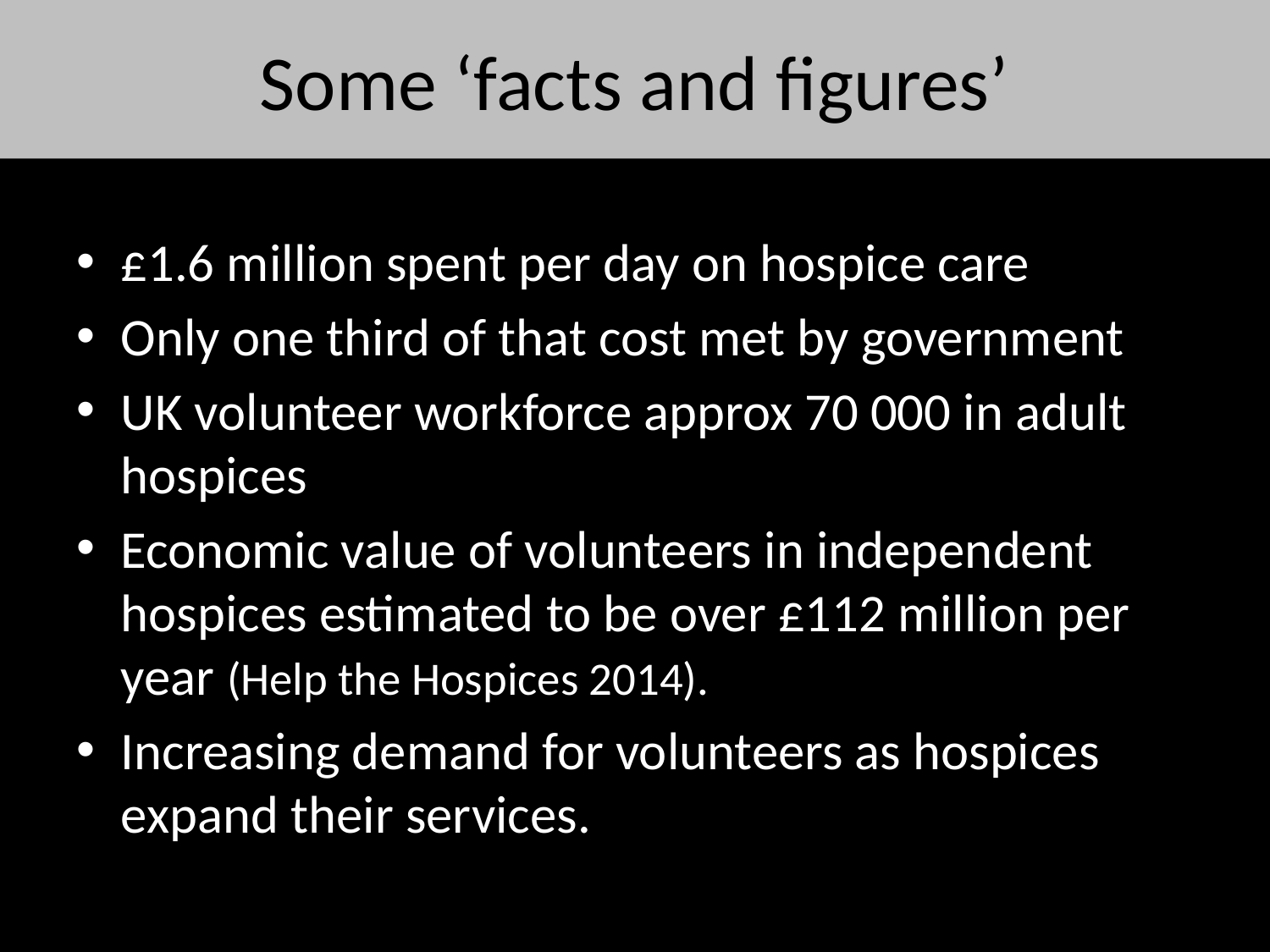

# Some ‘facts and figures’
£1.6 million spent per day on hospice care
Only one third of that cost met by government
UK volunteer workforce approx 70 000 in adult hospices
Economic value of volunteers in independent hospices estimated to be over £112 million per year (Help the Hospices 2014).
Increasing demand for volunteers as hospices expand their services.